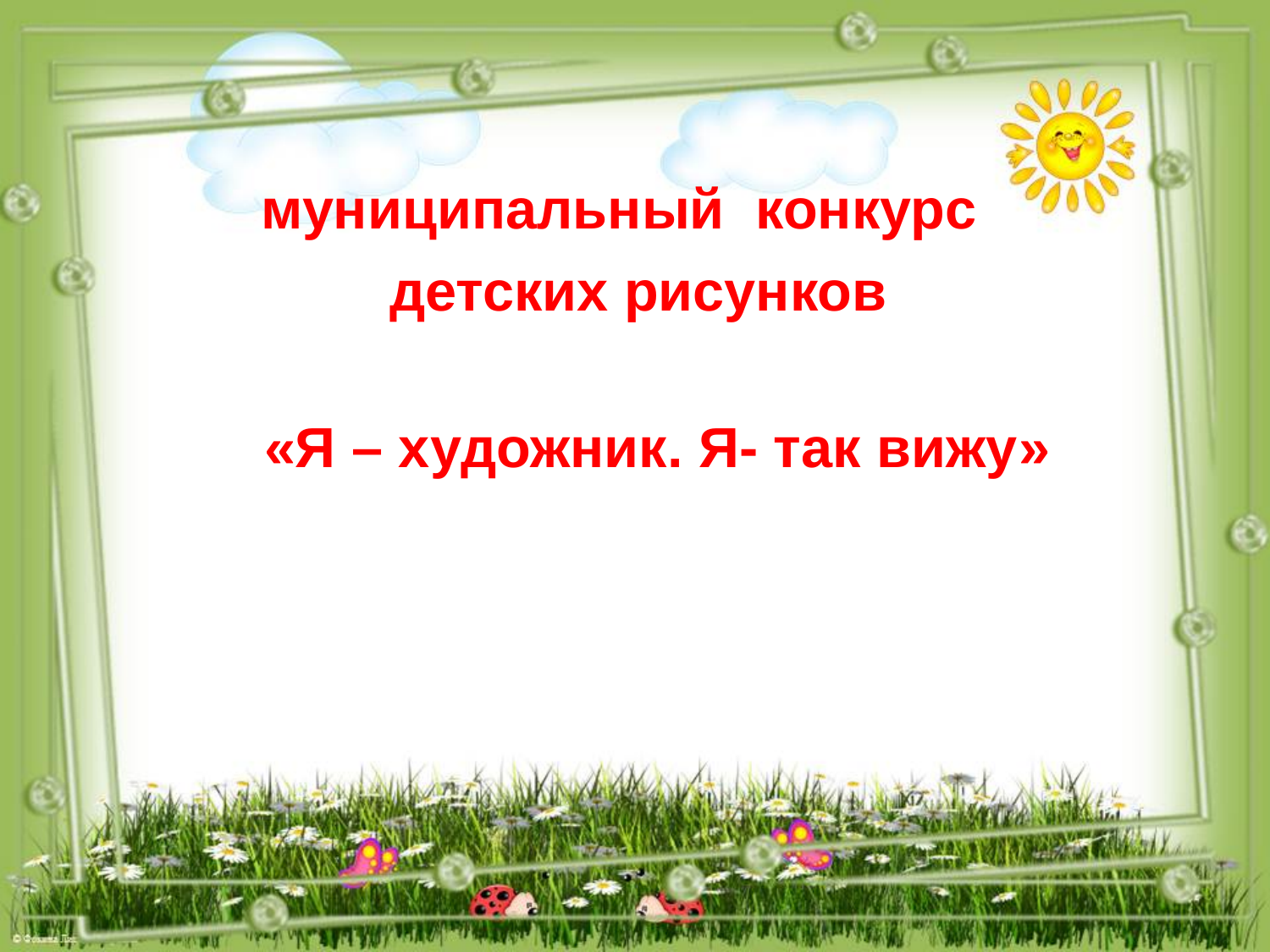

#
       муниципальный  конкурс
                 детских рисунков

         «Я – художник. Я- так вижу»